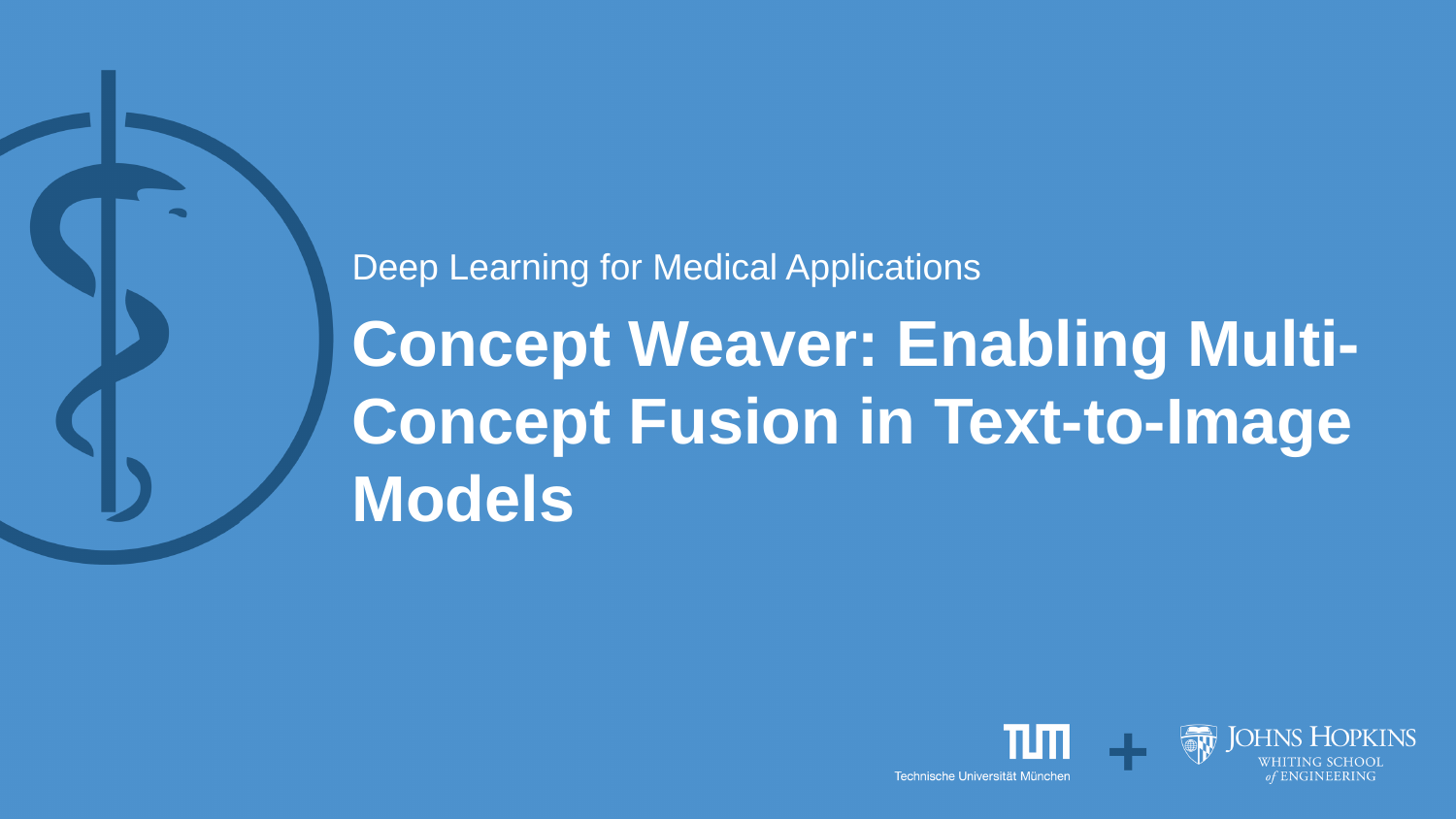

Deep Learning for Medical Applications
# Concept Weaver: Enabling Multi-Concept Fusion in Text-to-Image Models